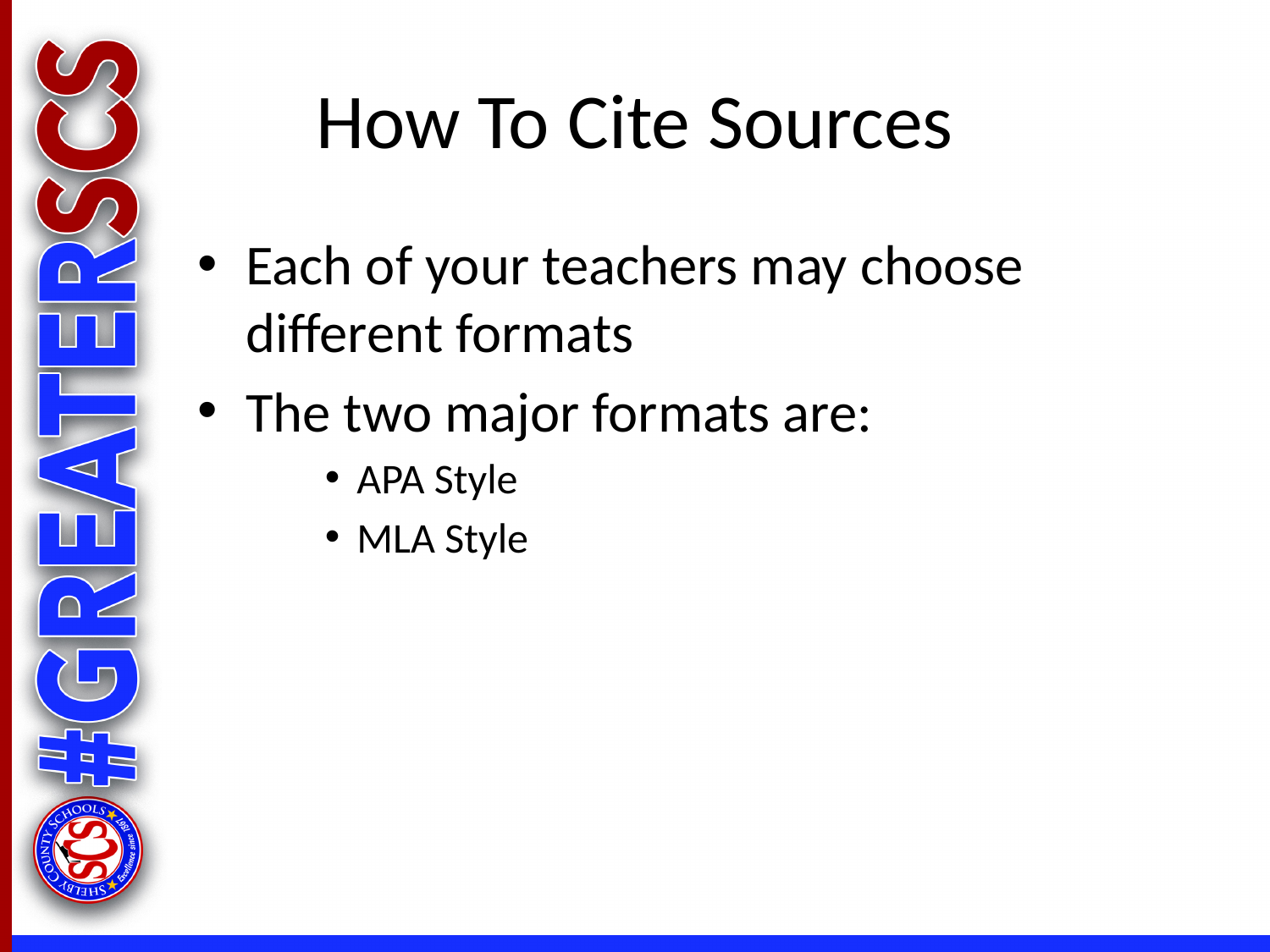

# How To Cite Sources
Each of your teachers may choose different formats
The two major formats are:
APA Style
MLA Style